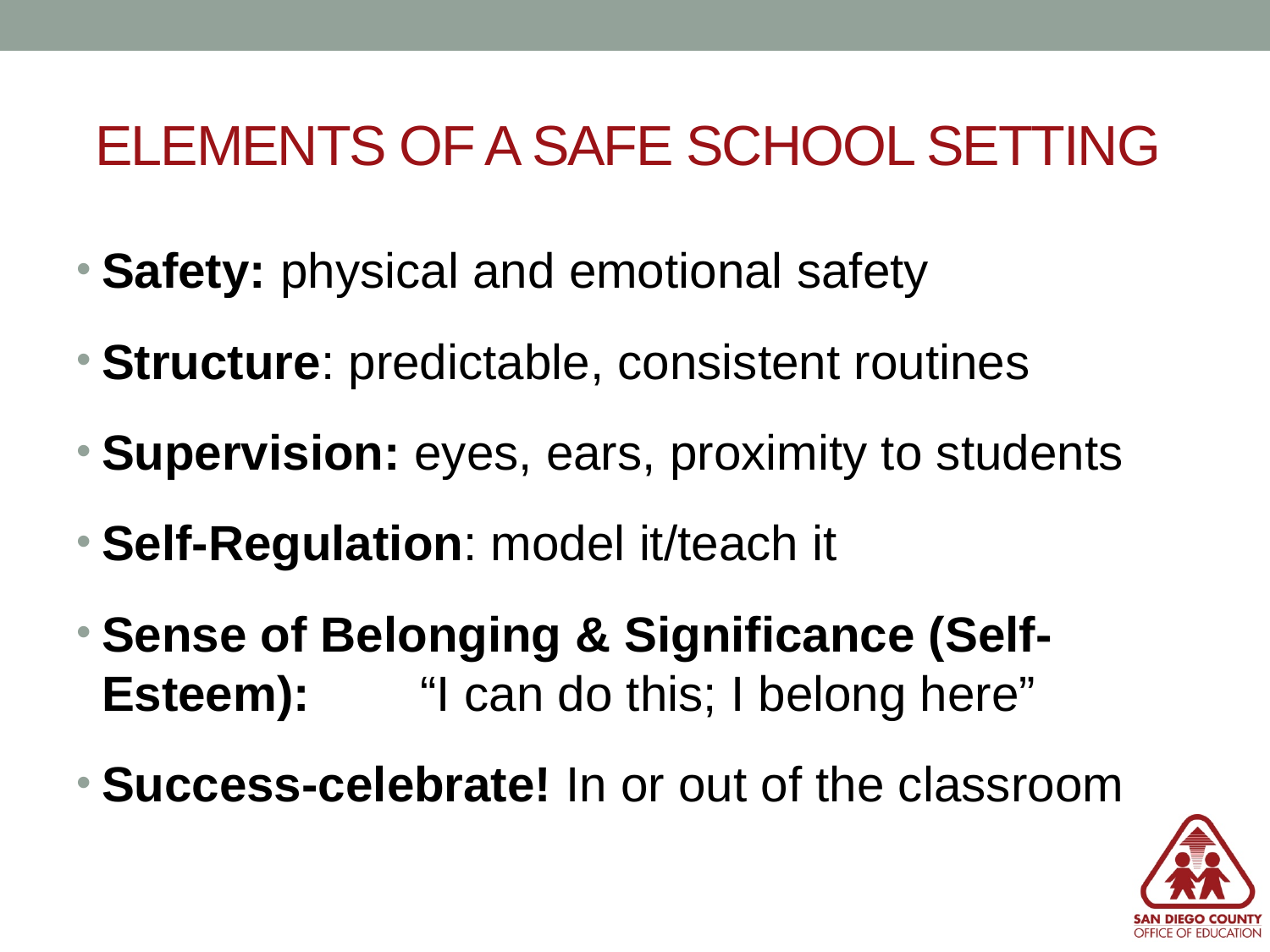

# ELEMENTS OF A SAFE SCHOOL SETTING
Safety: physical and emotional safety
Structure: predictable, consistent routines
Supervision: eyes, ears, proximity to students
Self-Regulation: model it/teach it
Sense of Belonging & Significance (Self-Esteem):        “I can do this; I belong here”
Success-celebrate! In or out of the classroom